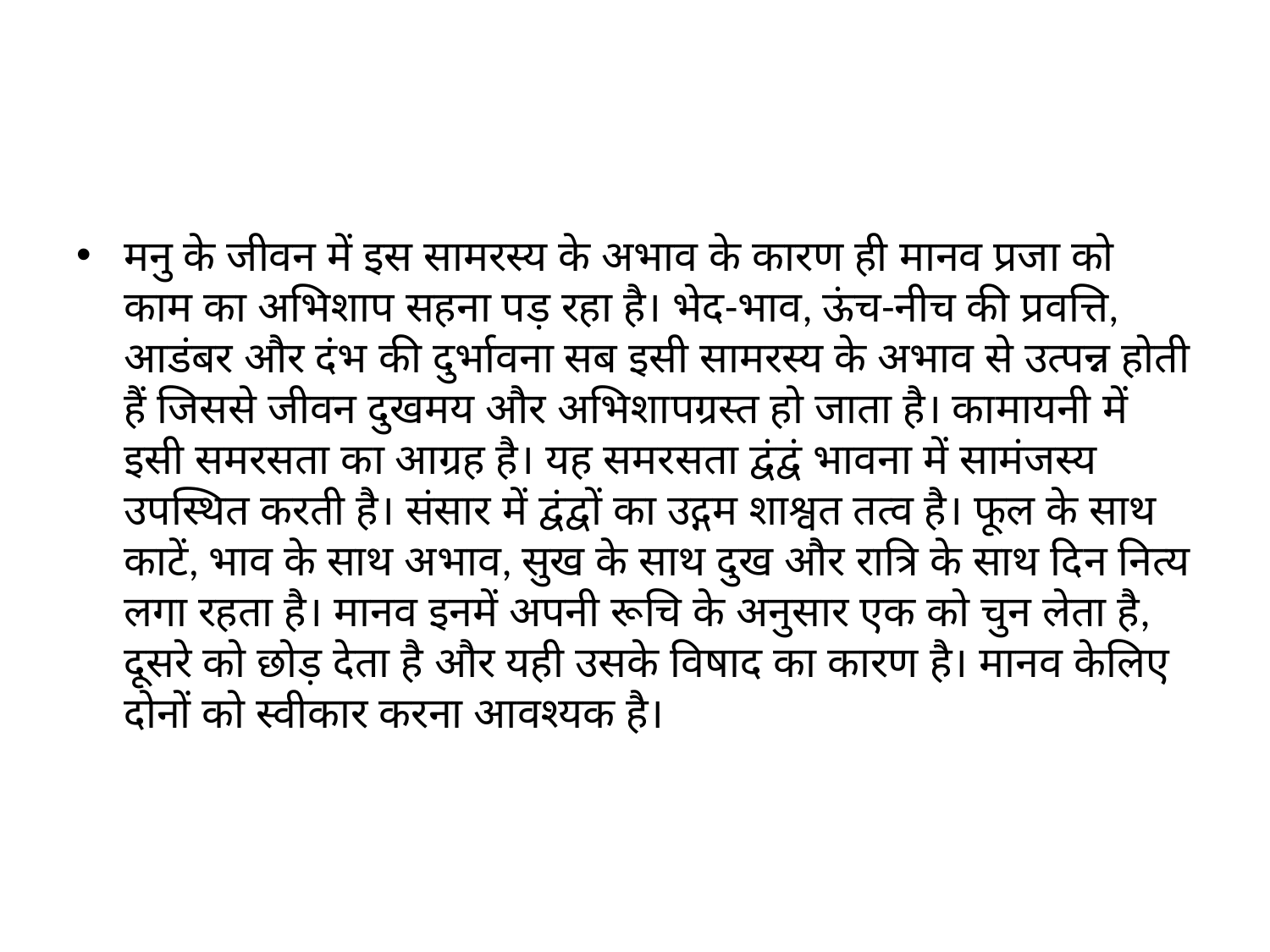

#
मनु के जीवन में इस सामरस्य के अभाव के कारण ही मानव प्रजा को काम का अभिशाप सहना पड़ रहा है। भेद-भाव, ऊंच-नीच की प्रवत्ति, आडंबर और दंभ की दुर्भावना सब इसी सामरस्य के अभाव से उत्पन्न होती हैं जिससे जीवन दुखमय और अभिशापग्रस्त हो जाता है। कामायनी में इसी समरसता का आग्रह है। यह समरसता द्वंद्वं भावना में सामंजस्य उपस्थित करती है। संसार में द्वंद्वों का उद्गम शाश्वत तत्व है। फूल के साथ काटें, भाव के साथ अभाव, सुख के साथ दुख और रात्रि के साथ दिन नित्य लगा रहता है। मानव इनमें अपनी रूचि के अनुसार एक को चुन लेता है, दूसरे को छोड़ देता है और यही उसके विषाद का कारण है। मानव केलिए दोनों को स्वीकार करना आवश्यक है।